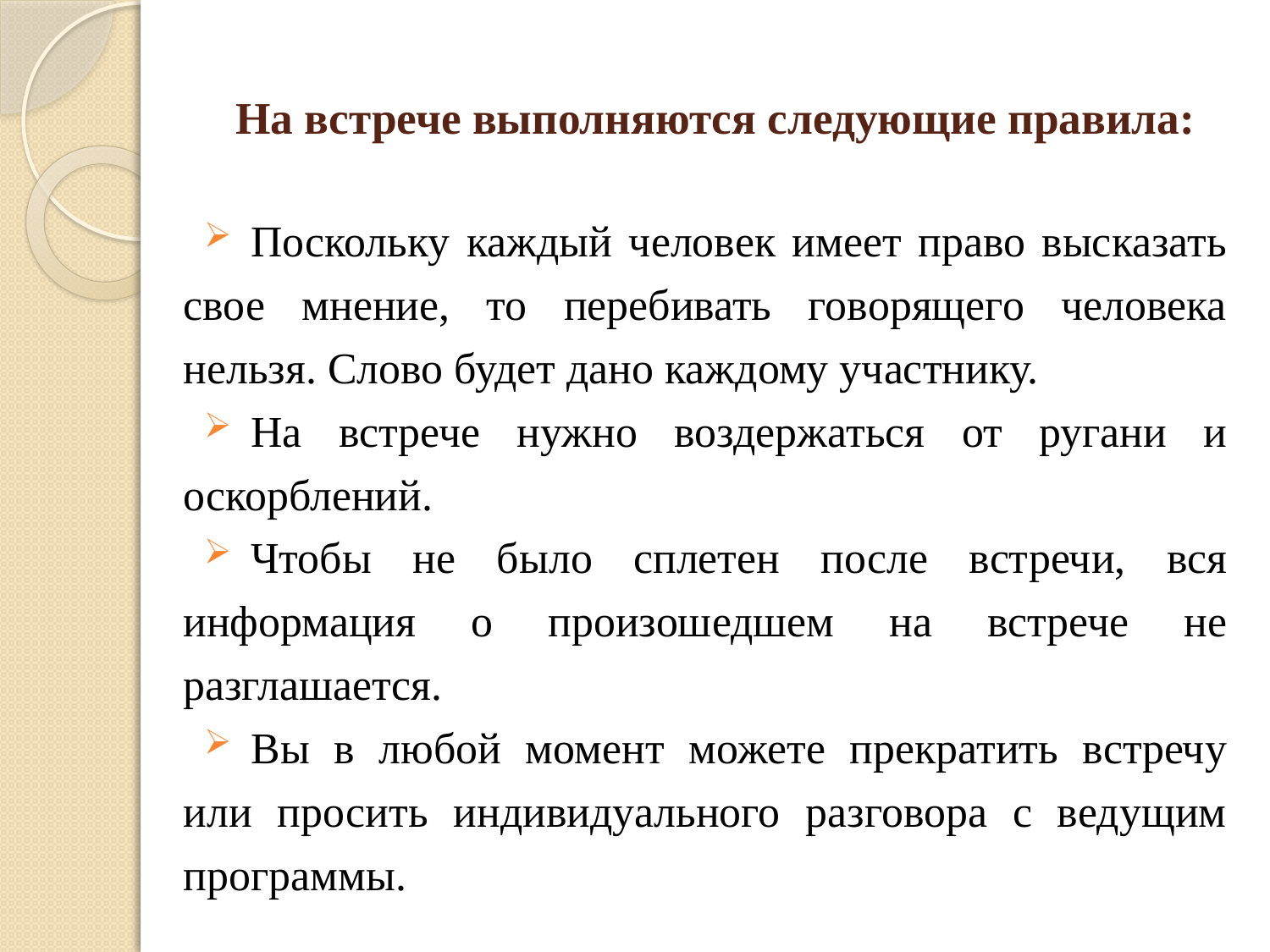

# На встрече выполняются следующие правила:
Поскольку каждый человек имеет право высказать свое мнение, то перебивать говорящего человека нельзя. Слово будет дано каждому участнику.
На встрече нужно воздержаться от ругани и оскорблений.
Чтобы не было сплетен после встречи, вся информация о произошедшем на встрече не разглашается.
Вы в любой момент можете прекратить встречу или просить индивидуального разговора с ведущим программы.